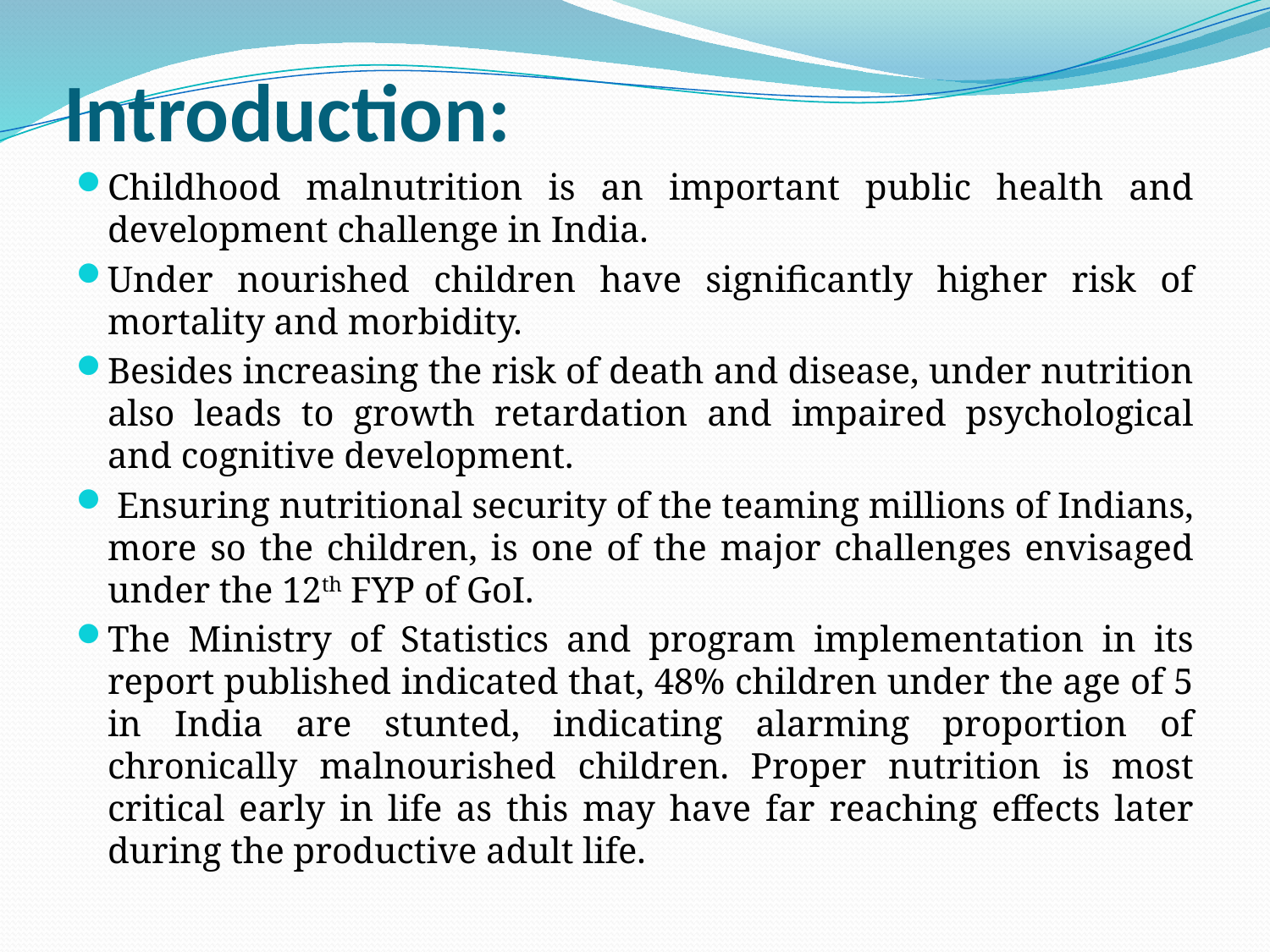

# Introduction:
Childhood malnutrition is an important public health and development challenge in India.
Under nourished children have significantly higher risk of mortality and morbidity.
Besides increasing the risk of death and disease, under nutrition also leads to growth retardation and impaired psychological and cognitive development.
 Ensuring nutritional security of the teaming millions of Indians, more so the children, is one of the major challenges envisaged under the 12th FYP of GoI.
The Ministry of Statistics and program implementation in its report published indicated that, 48% children under the age of 5 in India are stunted, indicating alarming proportion of chronically malnourished children. Proper nutrition is most critical early in life as this may have far reaching effects later during the productive adult life.